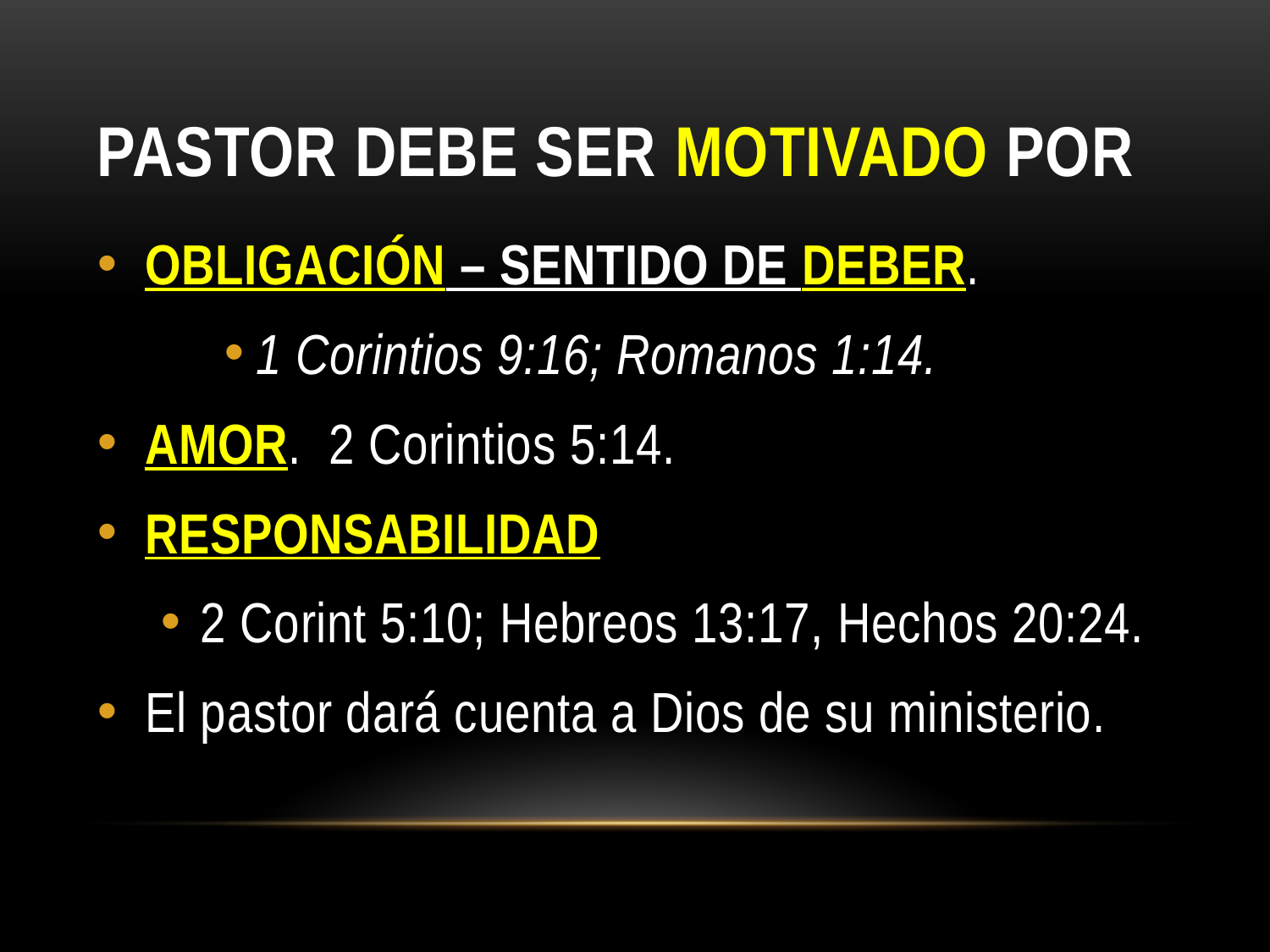

# Pastor Debe Ser Motivado por
OBLIGACIÓN – SENTIDO DE DEBER.
1 Corintios 9:16; Romanos 1:14.
AMOR.  2 Corintios 5:14.
RESPONSABILIDAD
2 Corint 5:10; Hebreos 13:17, Hechos 20:24.
El pastor dará cuenta a Dios de su ministerio.